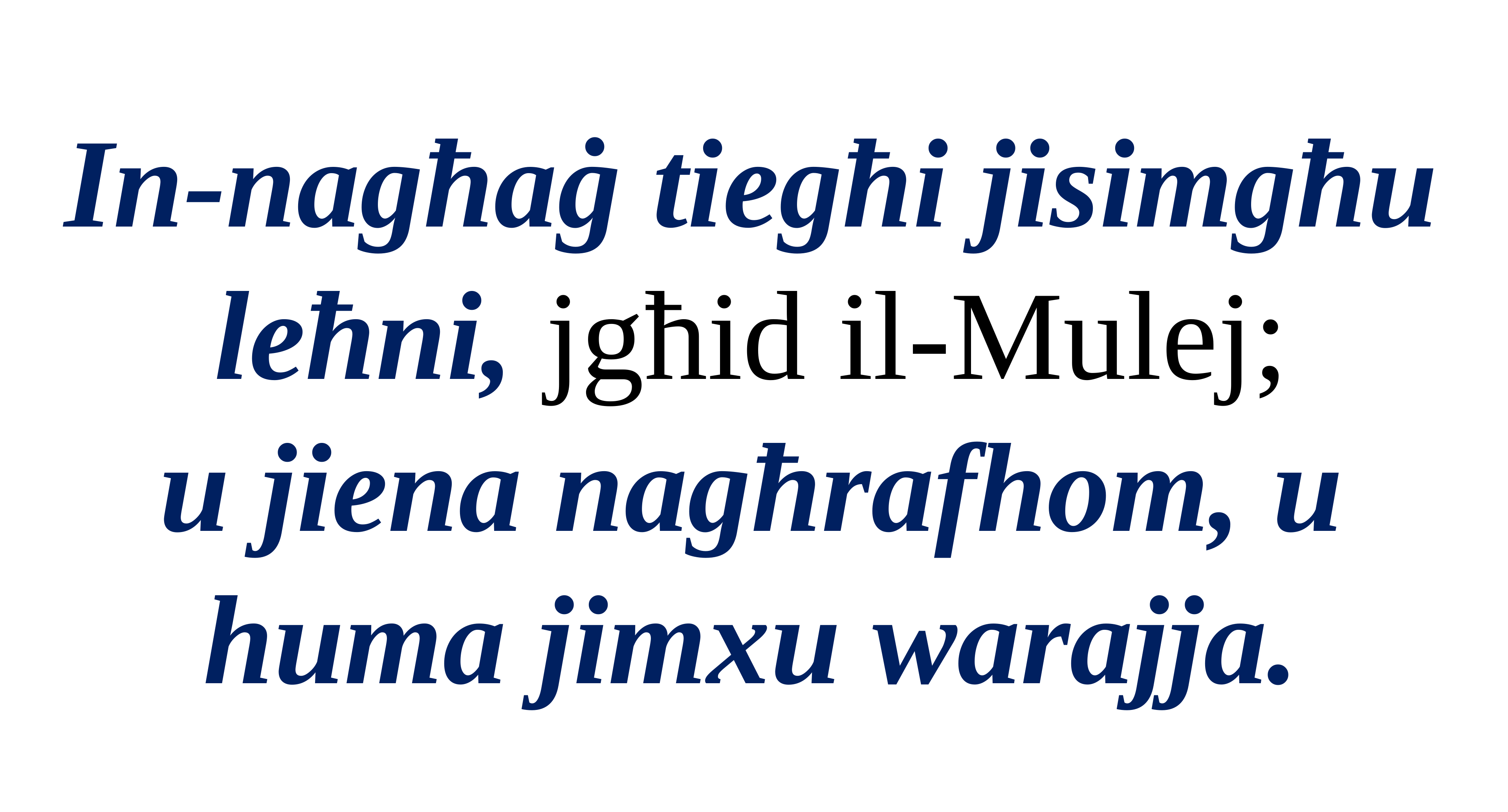

In-nagħaġ tiegħi jisimgħu leħni, jgħid il-Mulej;
u jiena nagħrafhom, u huma jimxu warajja.